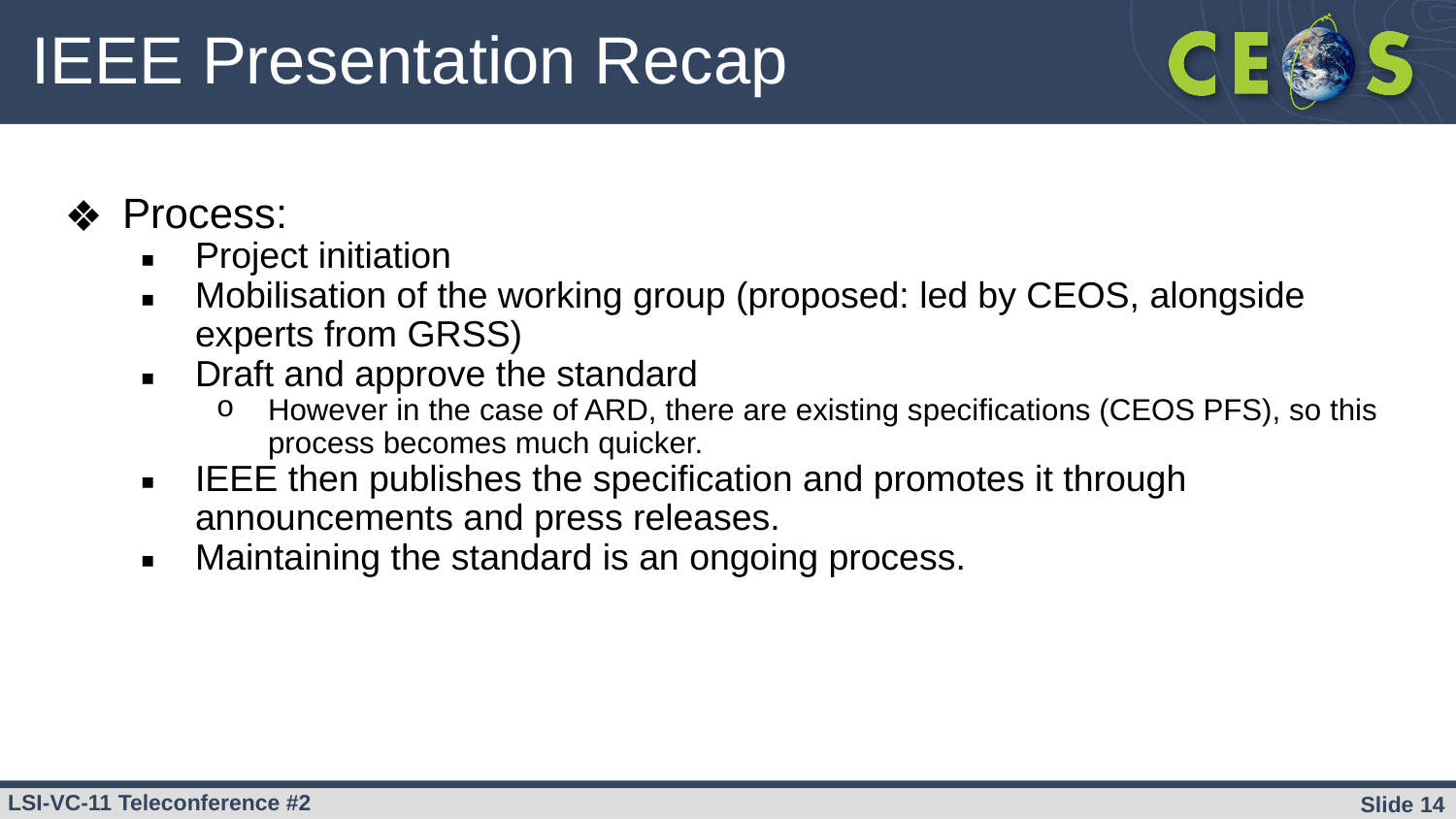

# IEEE Presentation Recap
Process:
Project initiation
Mobilisation of the working group (proposed: led by CEOS, alongside experts from GRSS)
Draft and approve the standard
However in the case of ARD, there are existing specifications (CEOS PFS), so this process becomes much quicker.
IEEE then publishes the specification and promotes it through announcements and press releases.
Maintaining the standard is an ongoing process.